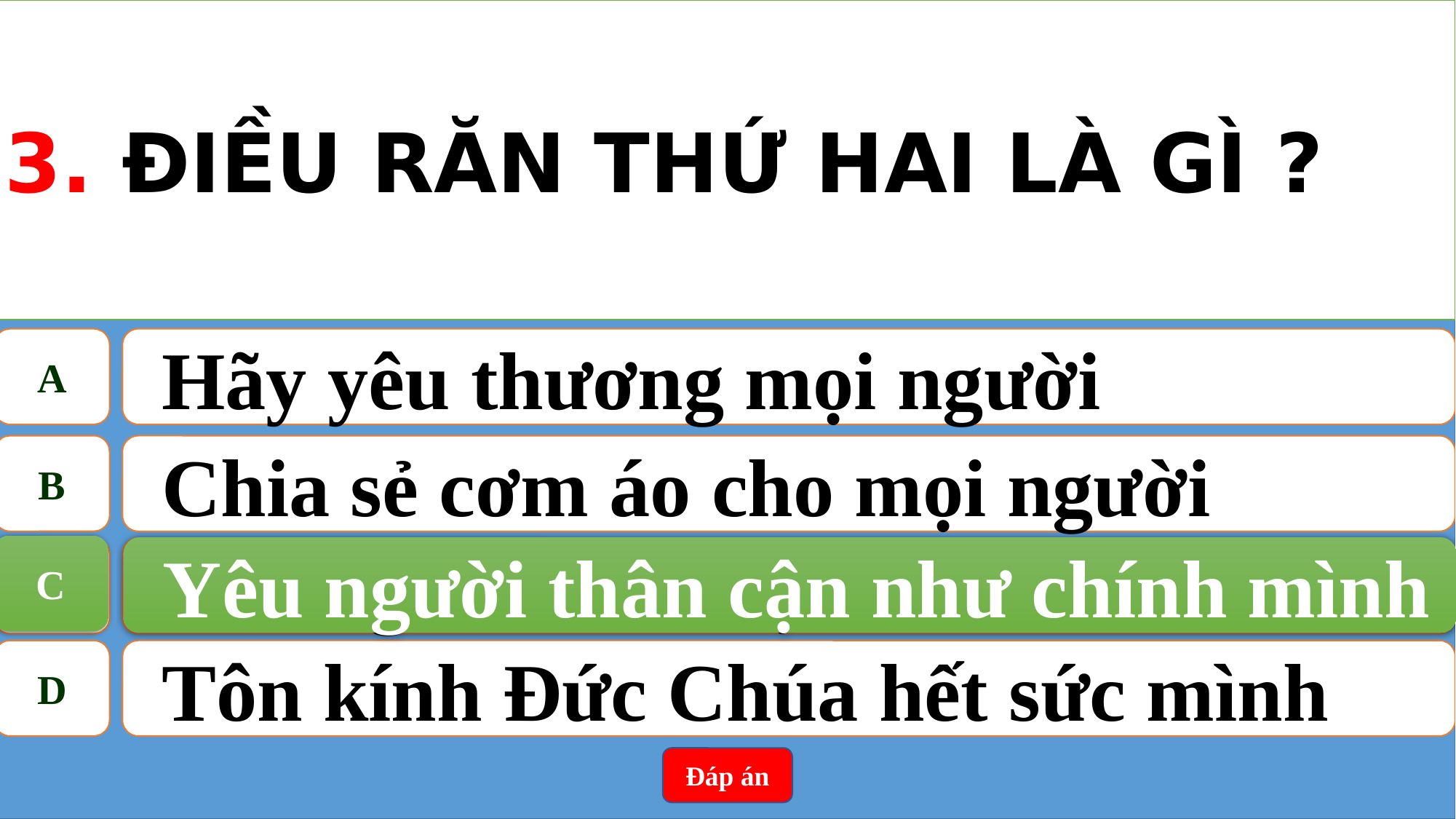

3. ĐIỀU RĂN THỨ HAI LÀ GÌ ?
A
Hãy yêu thương mọi người
B
Chia sẻ cơm áo cho mọi người
C
Yêu người thân cận như chính mình
C
Yêu người thân cận như chính mình
D
Tôn kính Đức Chúa hết sức mình
Đáp án